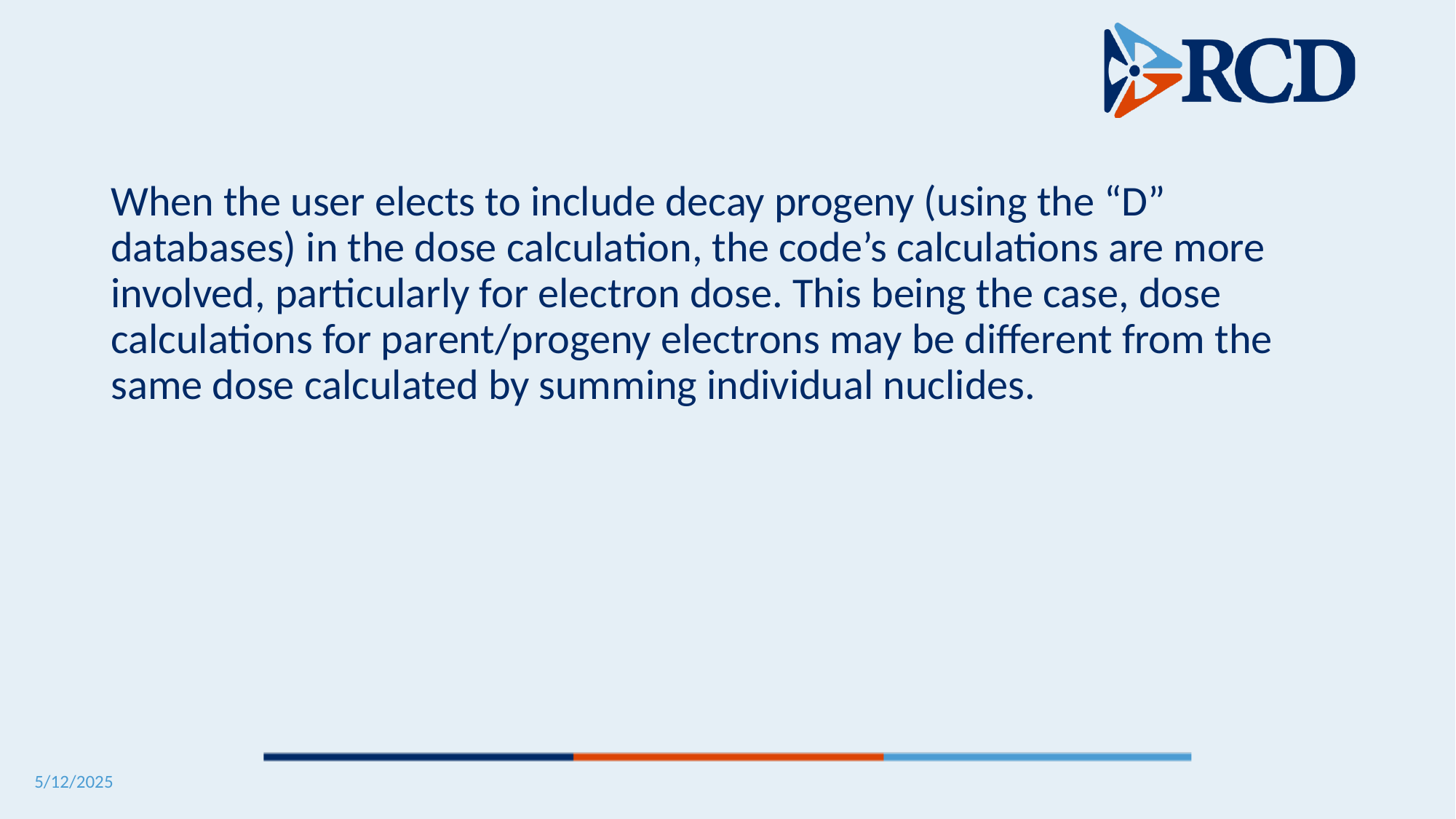

When the user elects to include decay progeny (using the “D” databases) in the dose calculation, the code’s calculations are more involved, particularly for electron dose. This being the case, dose calculations for parent/progeny electrons may be different from the same dose calculated by summing individual nuclides.
5/12/2025